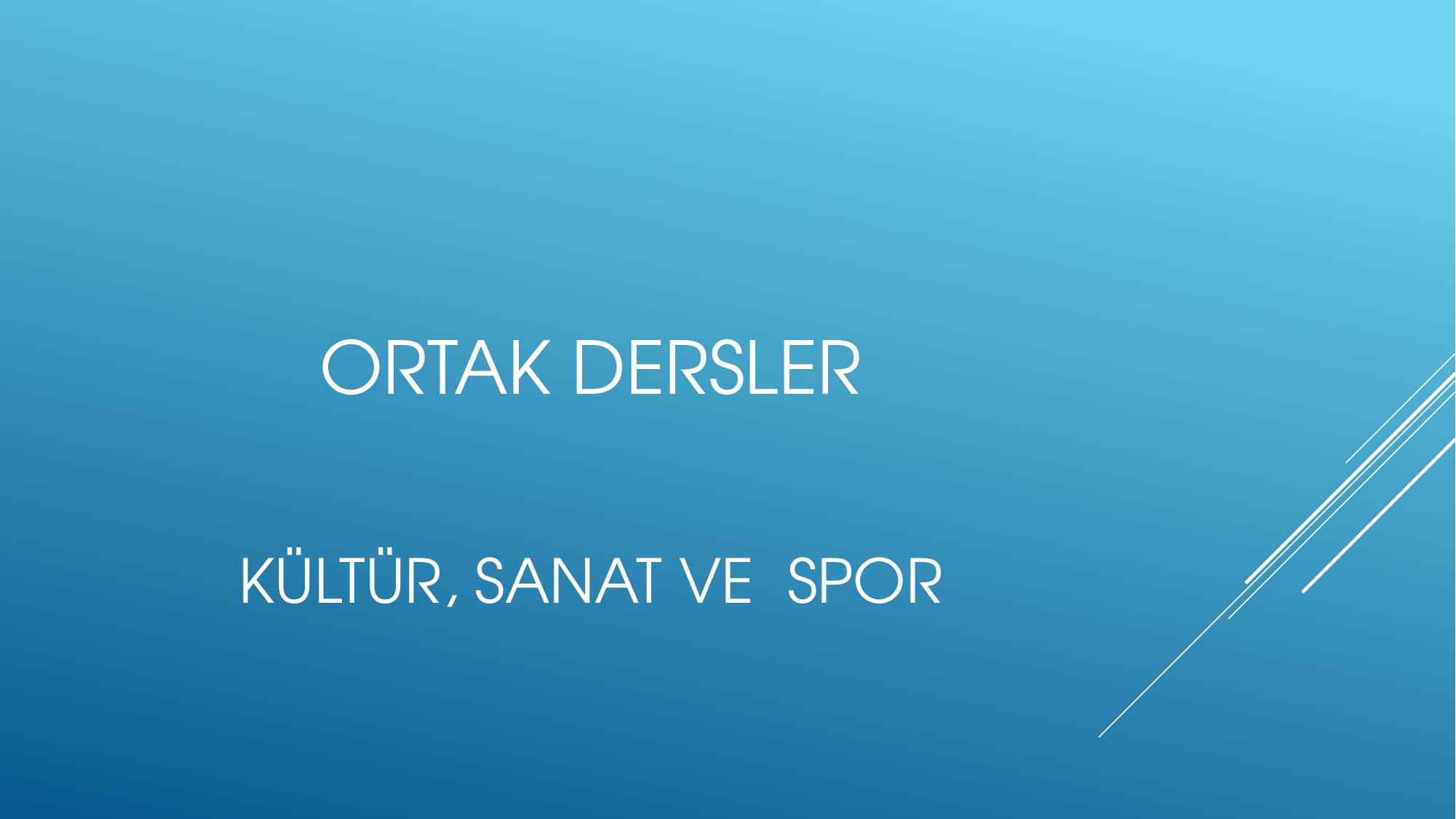

# ORTAK DERSLER
KÜLTÜR, SANAT VE  SPOR